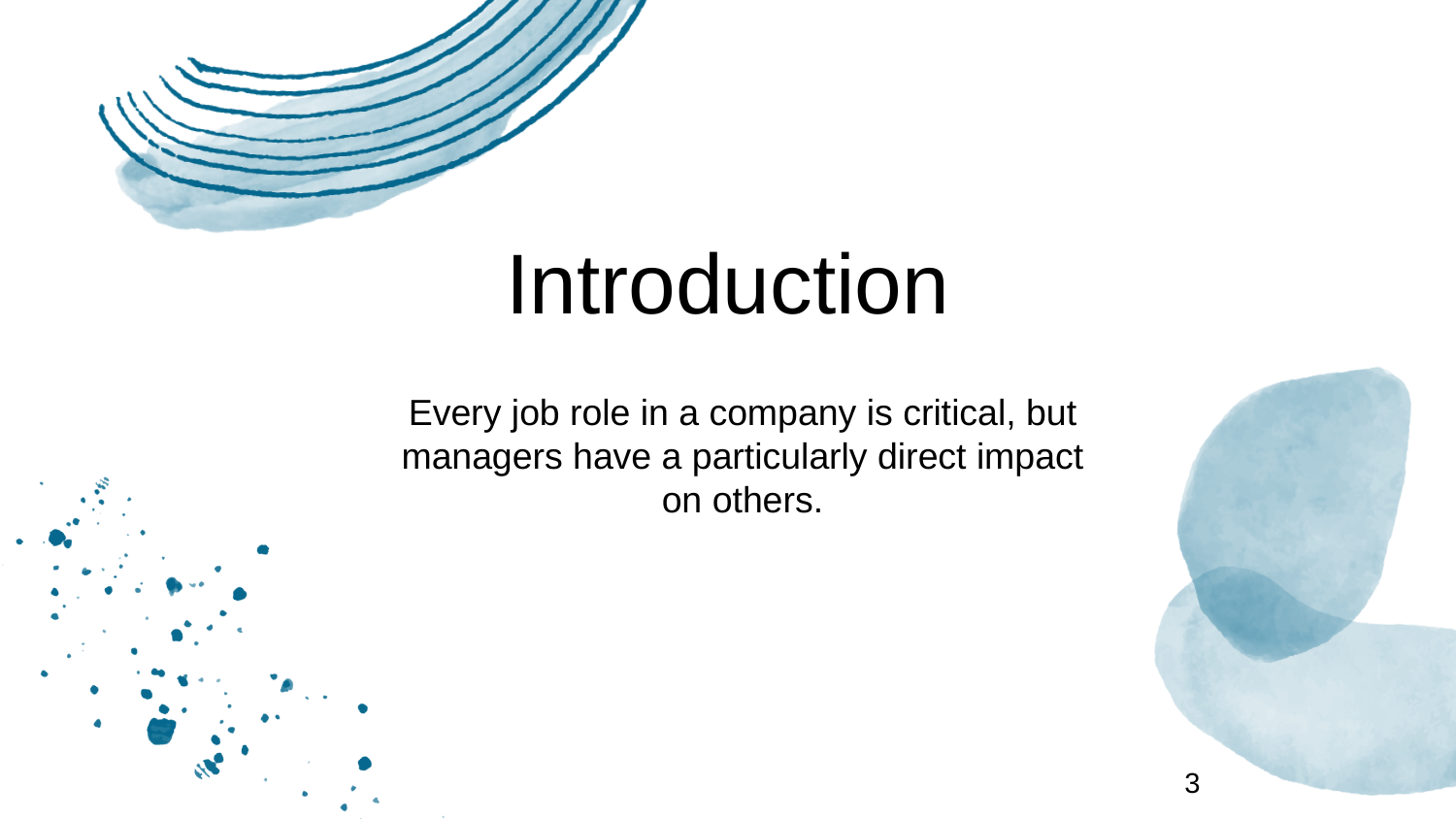

# Introduction
Every job role in a company is critical, but managers have a particularly direct impact on others.
3